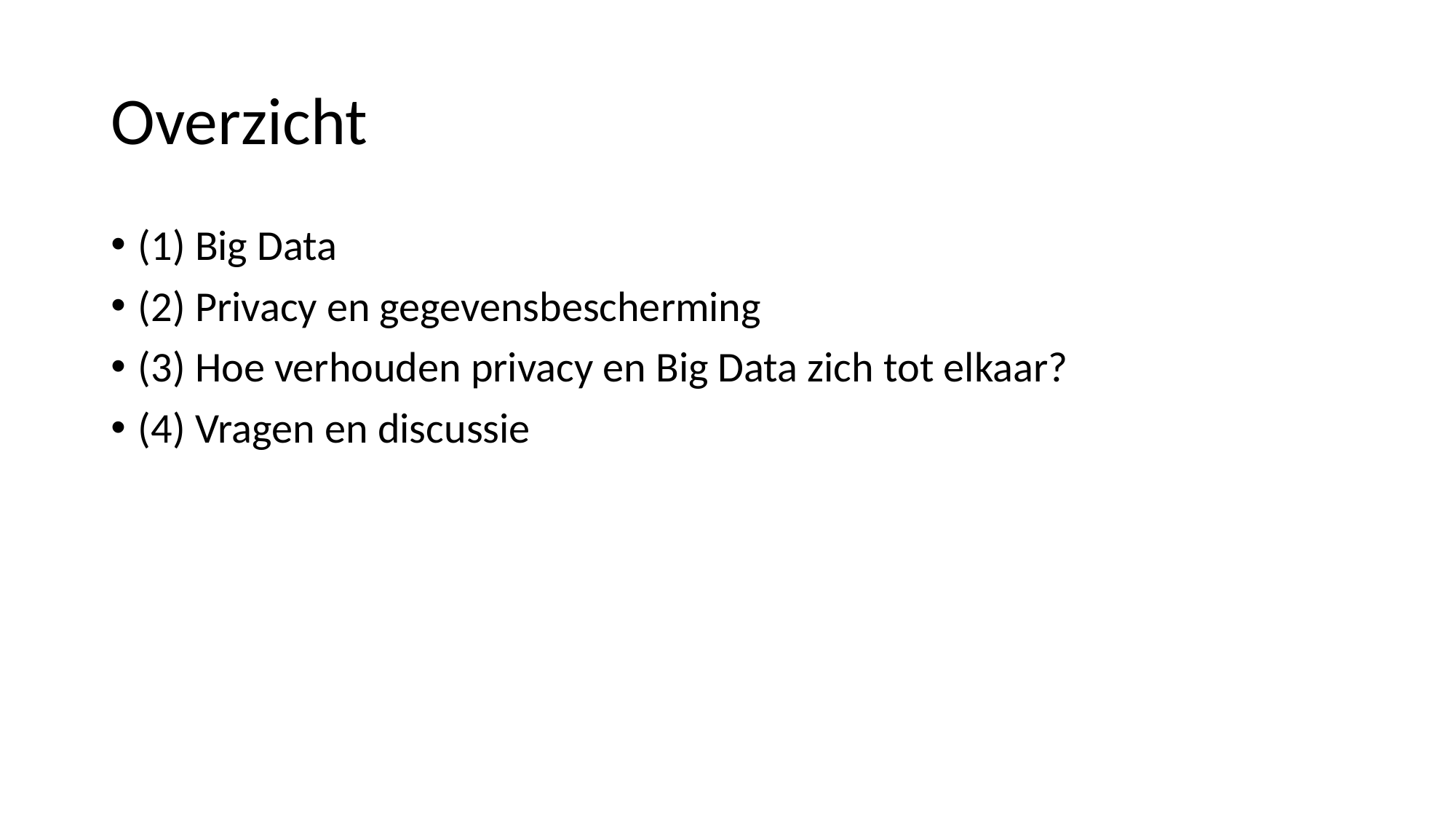

# Overzicht
(1) Big Data
(2) Privacy en gegevensbescherming
(3) Hoe verhouden privacy en Big Data zich tot elkaar?
(4) Vragen en discussie